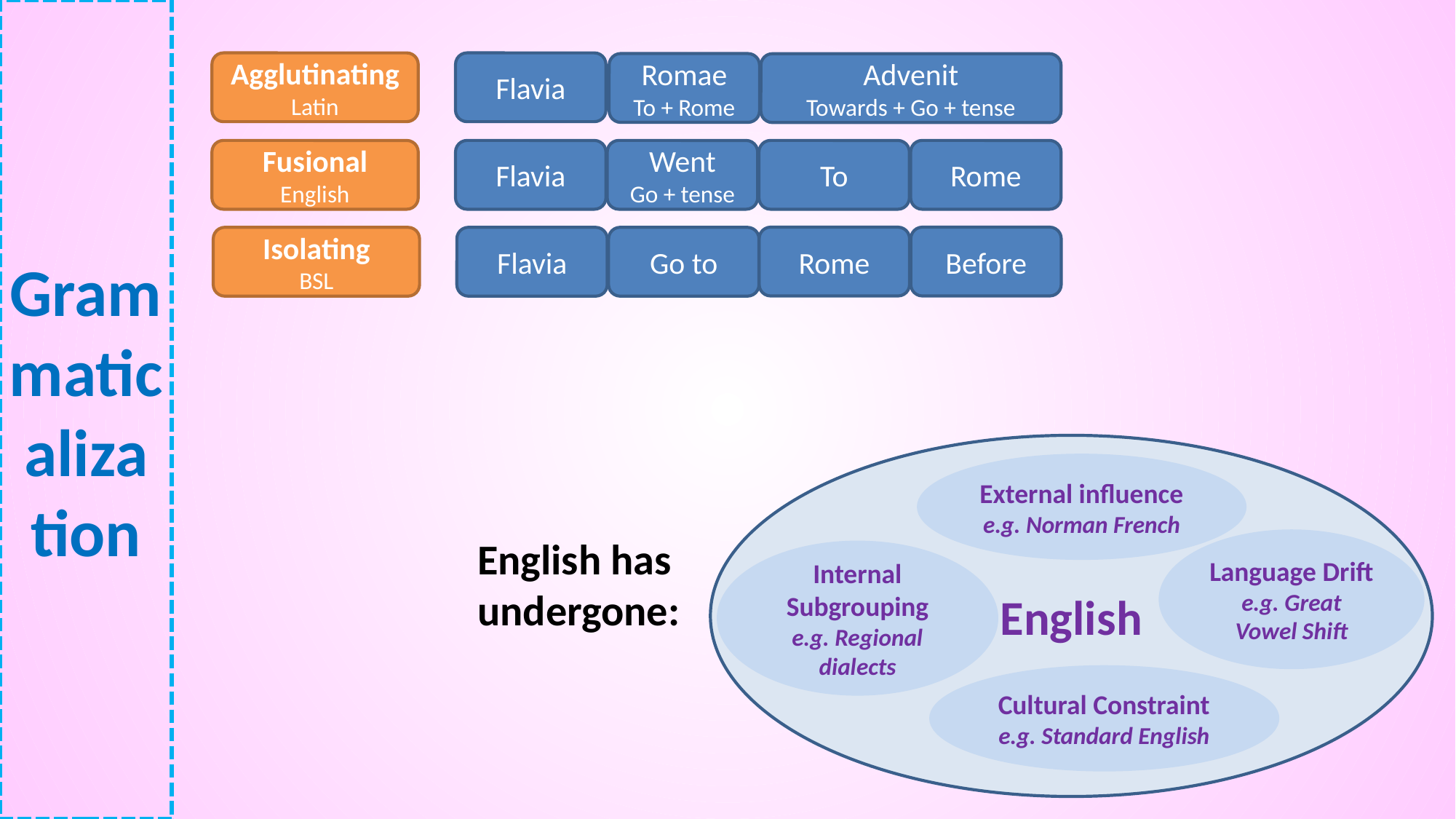

# Grammaticalization
Agglutinating
Latin
Flavia
Romae
To + Rome
Advenit
Towards + Go + tense
Fusional
English
Flavia
Went
Go + tense
To
Rome
Rome
Before
Isolating
BSL
Flavia
Go to
English
External influence
e.g. Norman French
English has undergone:
Language Drift
e.g. Great Vowel Shift
Internal Subgrouping
e.g. Regional dialects
Cultural Constraint
e.g. Standard English